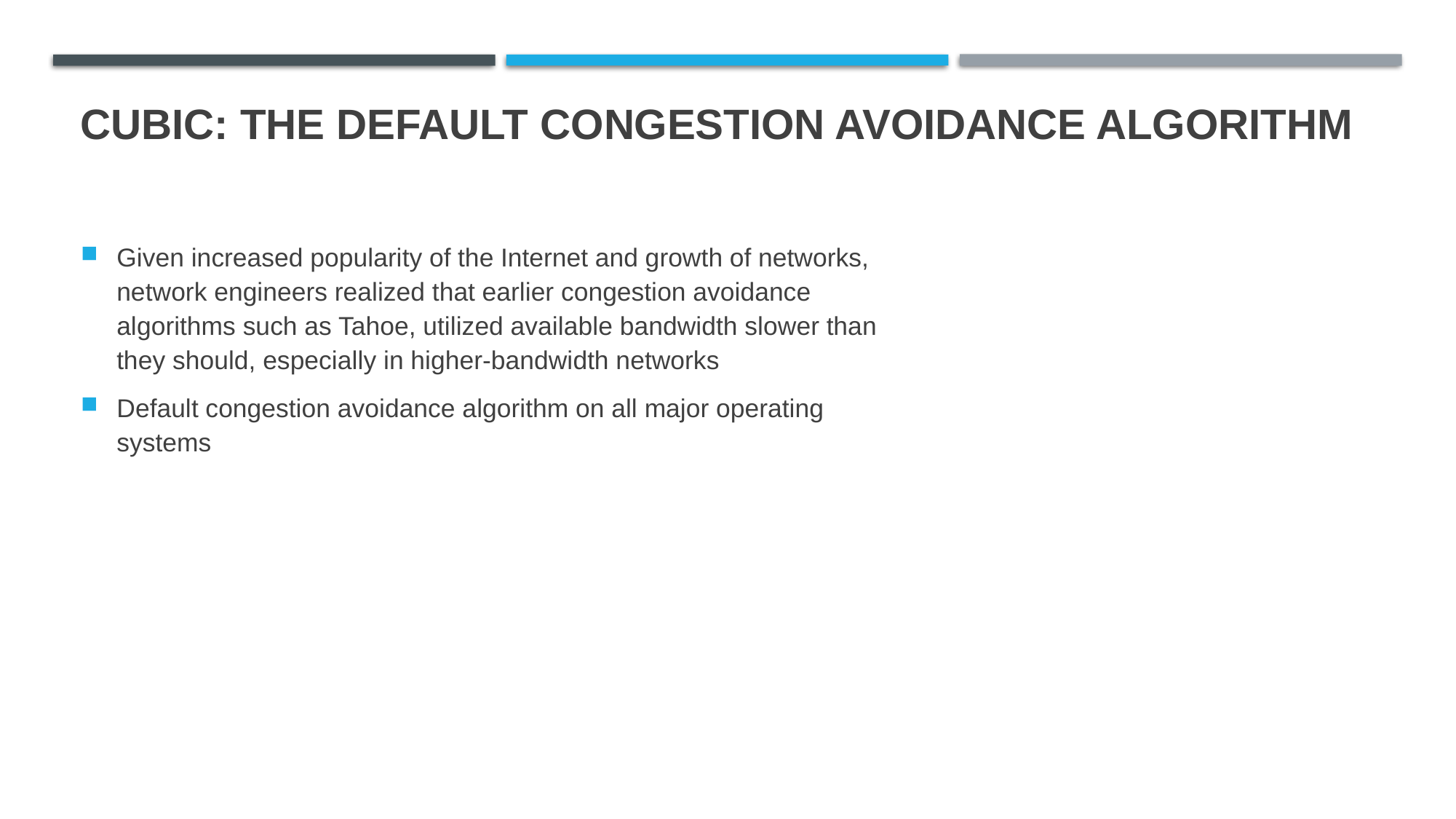

# CUBIC: The Default Congestion Avoidance Algorithm
Given increased popularity of the Internet and growth of networks, network engineers realized that earlier congestion avoidance algorithms such as Tahoe, utilized available bandwidth slower than they should, especially in higher-bandwidth networks
Default congestion avoidance algorithm on all major operating systems